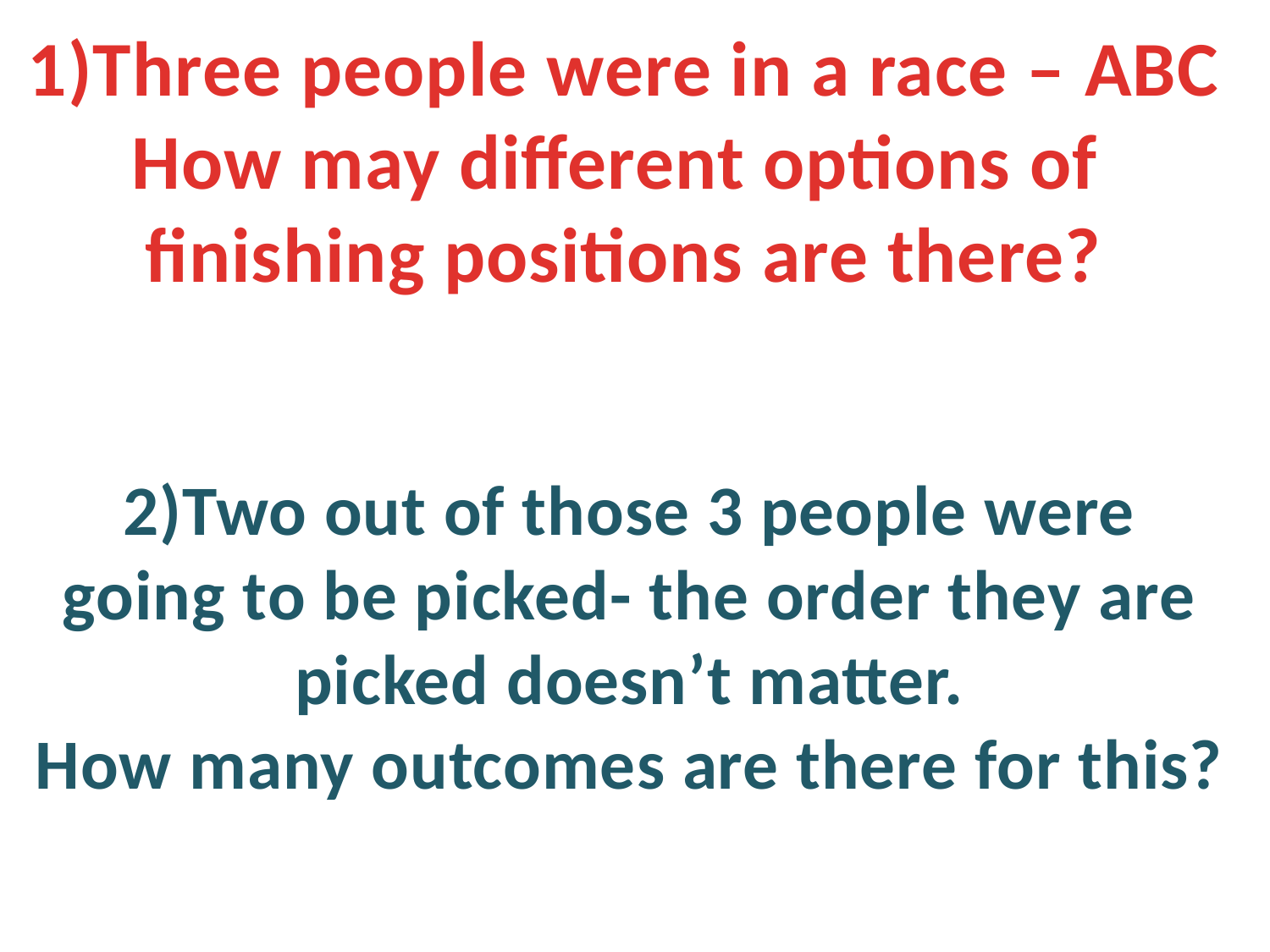

1)Three people were in a race – ABC
How may different options of
finishing positions are there?
2)Two out of those 3 people were
going to be picked- the order they are
picked doesn’t matter.
How many outcomes are there for this?